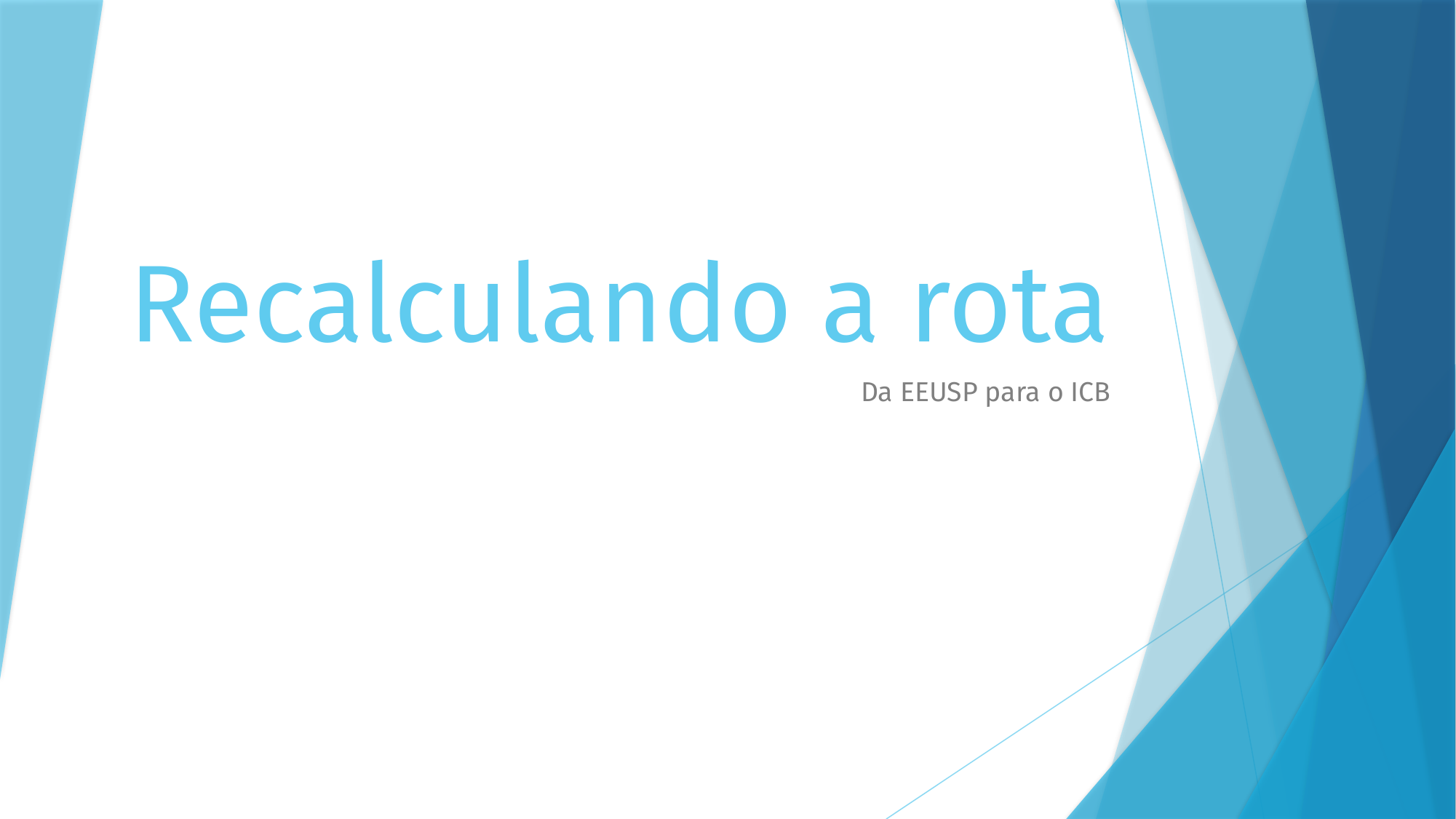

# Recalculando a rota
Da EEUSP para o ICB